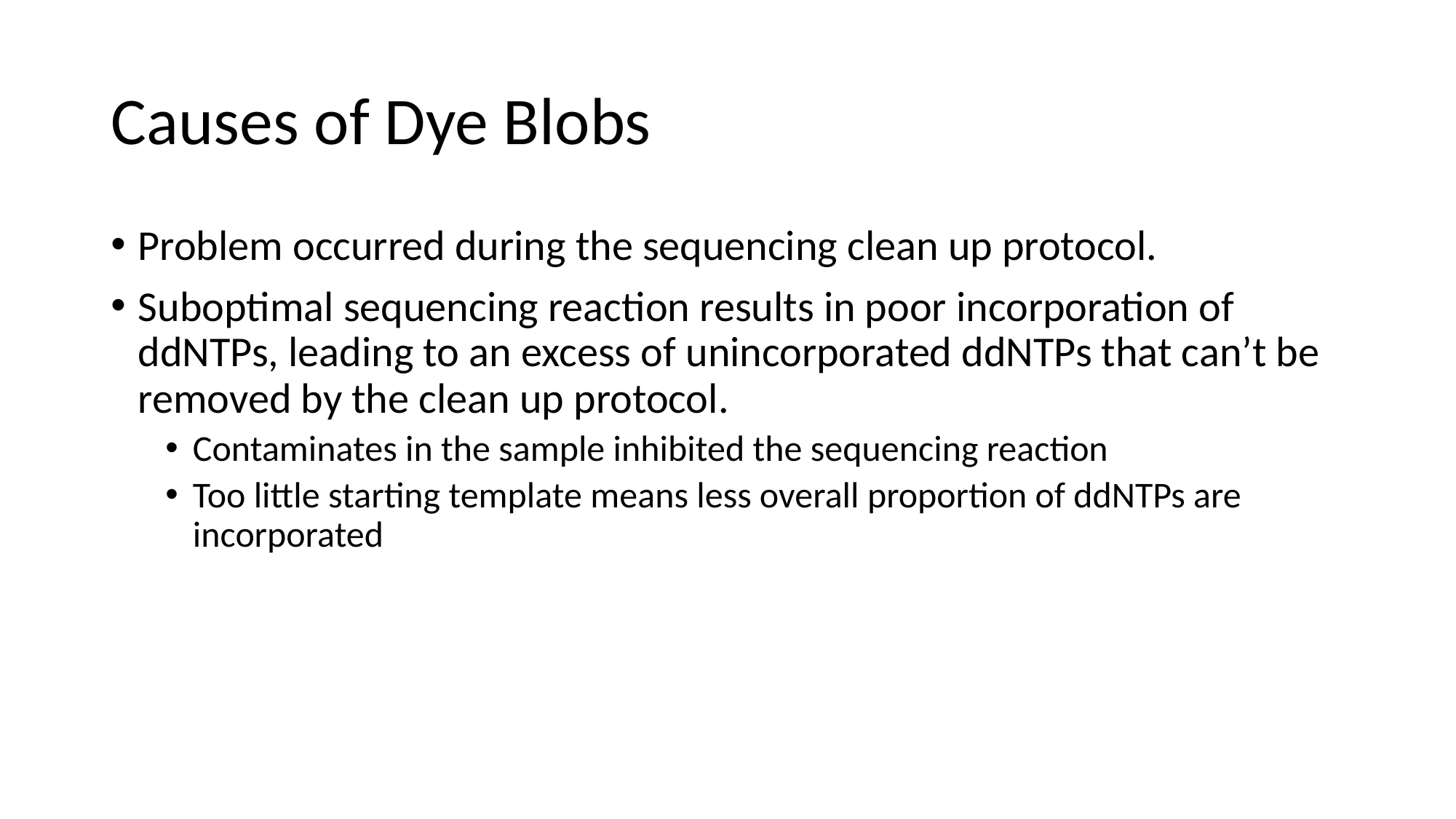

# Causes of Dye Blobs
Problem occurred during the sequencing clean up protocol.
Suboptimal sequencing reaction results in poor incorporation of ddNTPs, leading to an excess of unincorporated ddNTPs that can’t be removed by the clean up protocol.
Contaminates in the sample inhibited the sequencing reaction
Too little starting template means less overall proportion of ddNTPs are incorporated